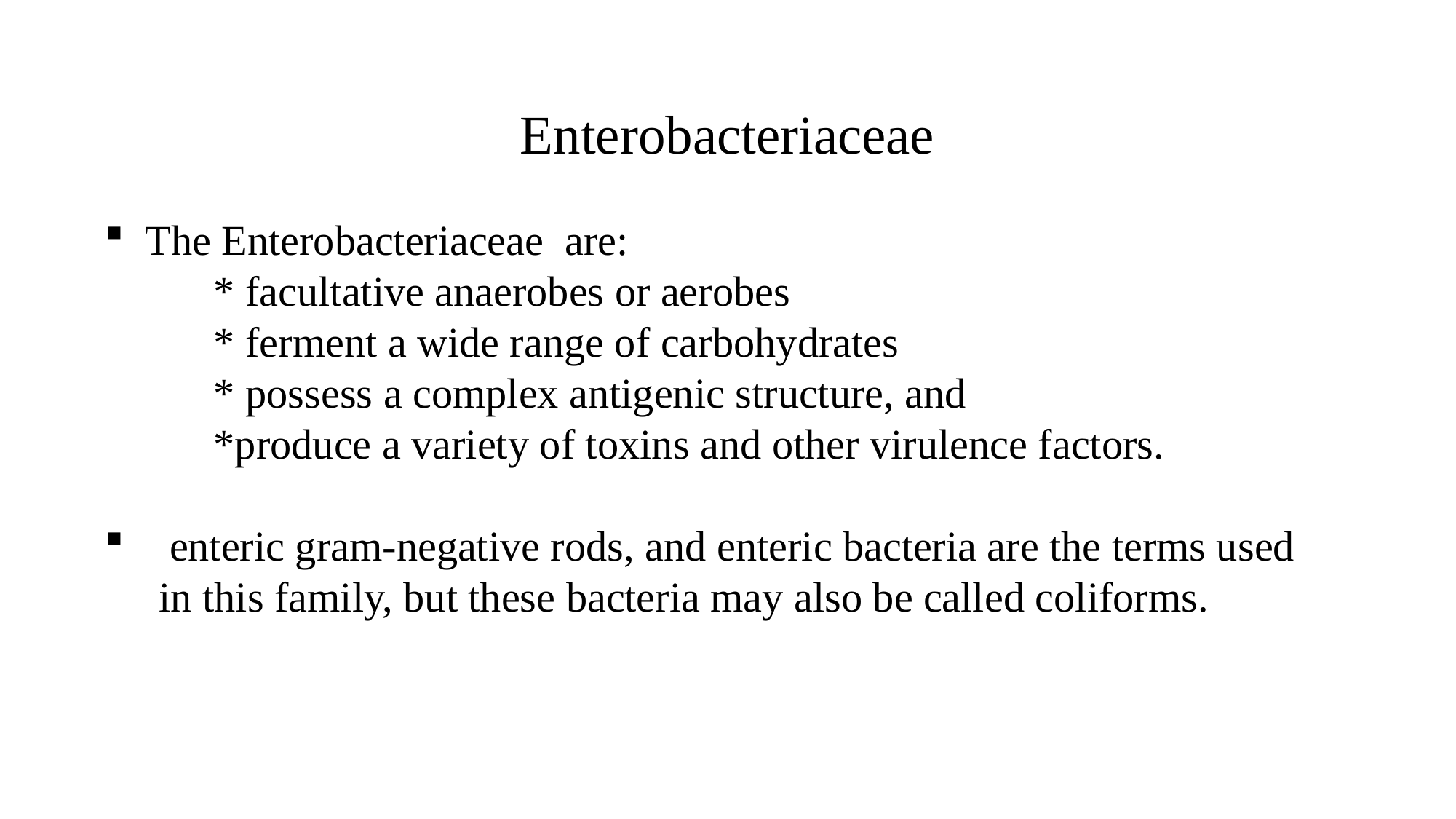

Enterobacteriaceae
The Enterobacteriaceae  are:
	* facultative anaerobes or aerobes
	* ferment a wide range of carbohydrates
	* possess a complex antigenic structure, and
	*produce a variety of toxins and other virulence factors.

 enteric gram-negative rods, and enteric bacteria are the terms used in this family, but these bacteria may also be called coliforms.